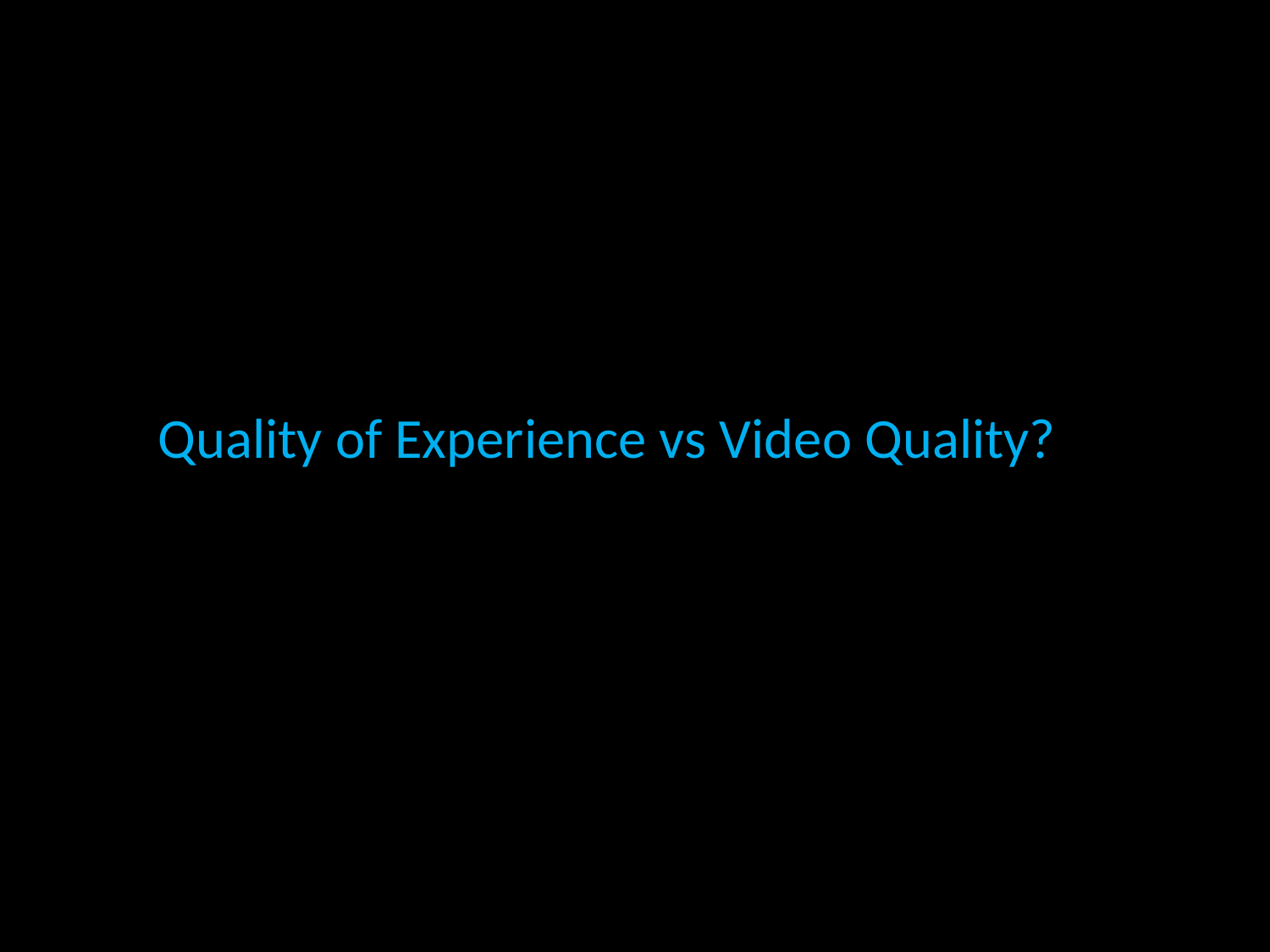

# Quality of Experience vs Video Quality?